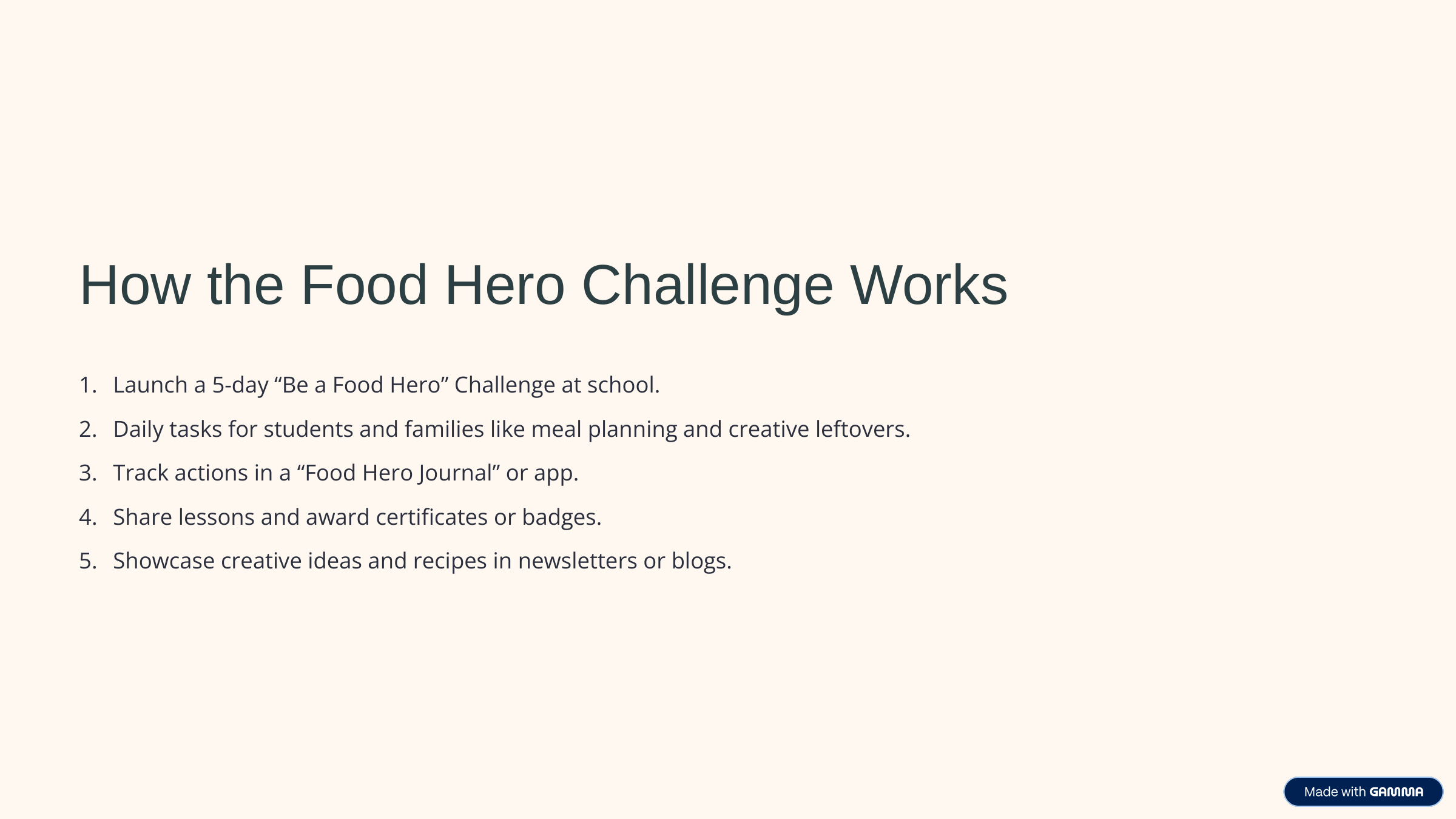

How the Food Hero Challenge Works
Launch a 5-day “Be a Food Hero” Challenge at school.
Daily tasks for students and families like meal planning and creative leftovers.
Track actions in a “Food Hero Journal” or app.
Share lessons and award certificates or badges.
Showcase creative ideas and recipes in newsletters or blogs.